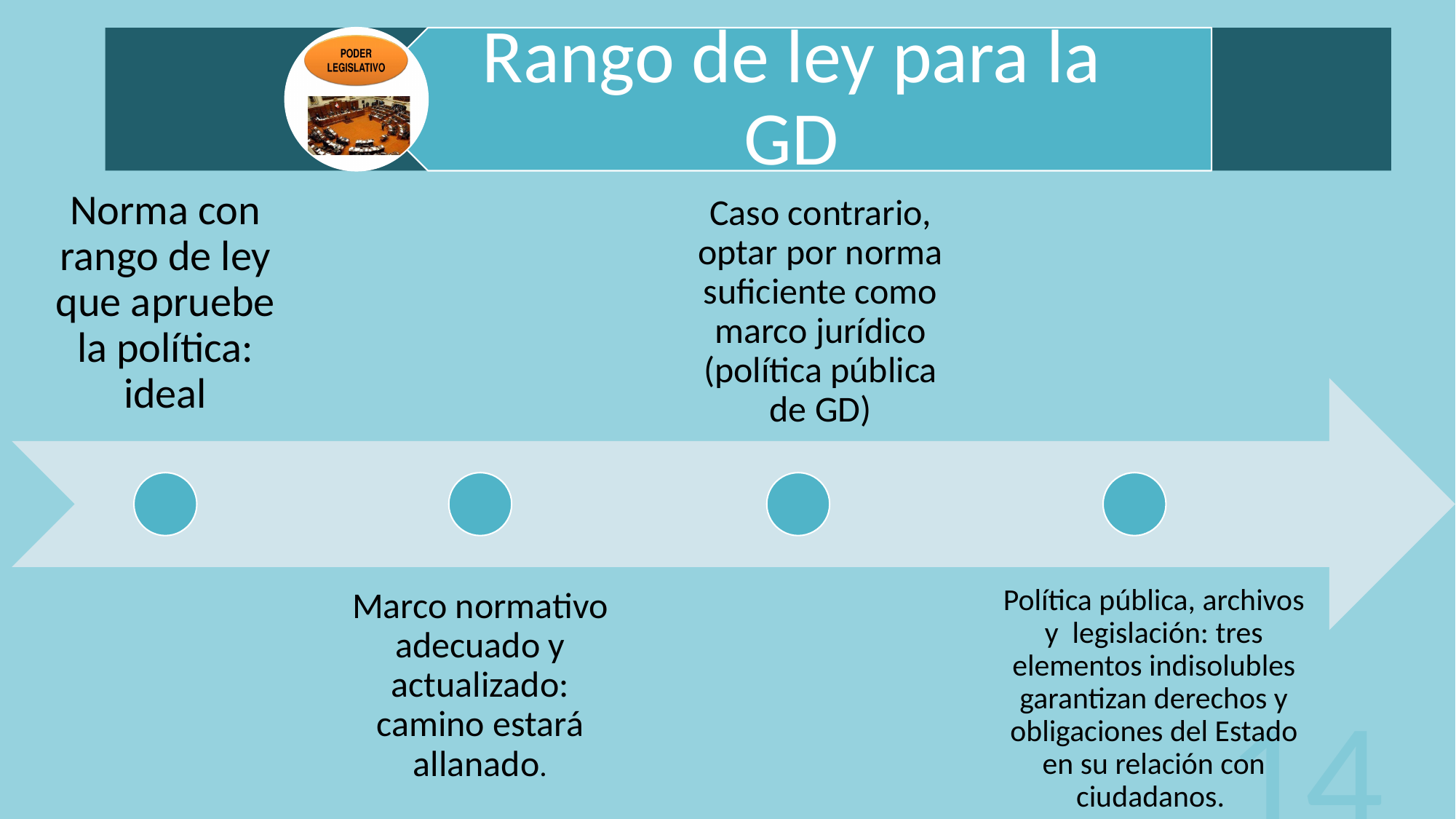

Rango de ley para la GD
Norma con rango de ley que apruebe la política: ideal
Marco normativo adecuado y actualizado: camino estará allanado.
Caso contrario, optar por norma suficiente como marco jurídico (política pública de GD)
Política pública, archivos y  legislación: tres elementos indisolubles garantizan derechos y obligaciones del Estado en su relación con ciudadanos.
14